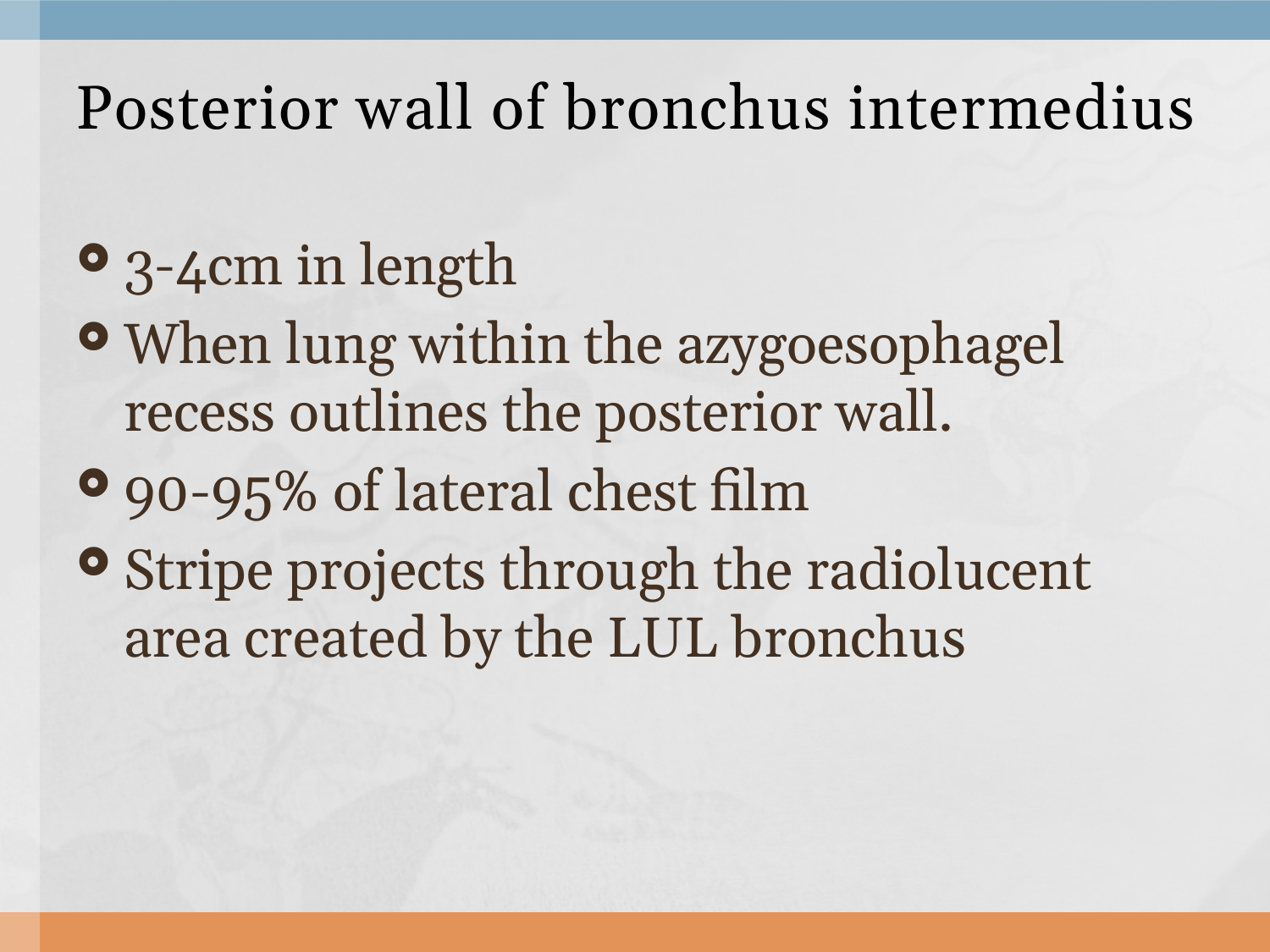

# Posterior wall of bronchus intermedius
3-4cm in length
When lung within the azygoesophagel recess outlines the posterior wall.
90-95% of lateral chest film
Stripe projects through the radiolucent area created by the LUL bronchus